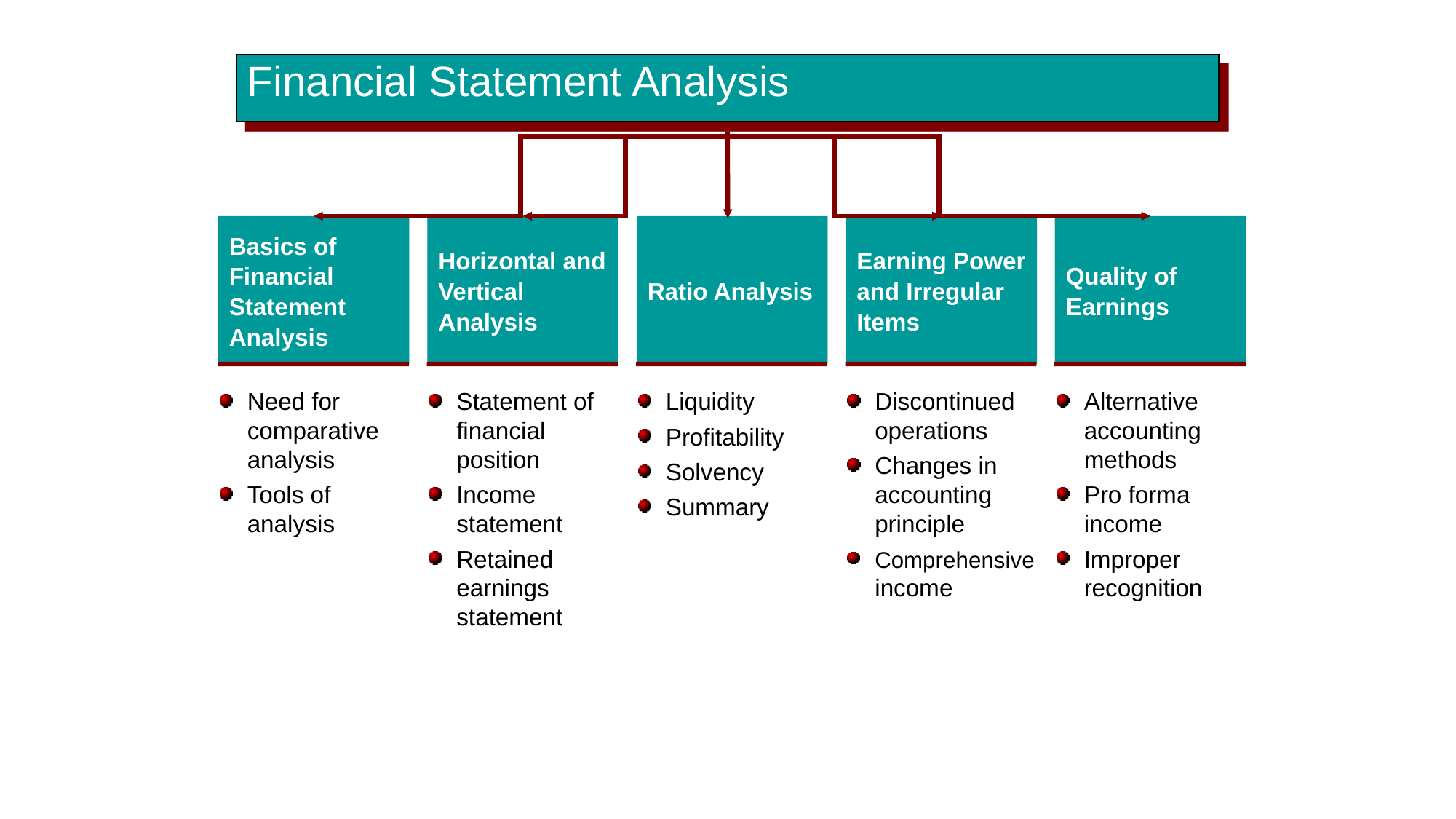

# Financial Statement Analysis
Basics of Financial Statement Analysis
Horizontal and Vertical Analysis
Ratio Analysis
Earning Power and Irregular Items
Quality of Earnings

Need for comparative analysis
Tools of analysis
Statement of financial position
Income statement
Retained earnings statement

Liquidity
Profitability
Solvency
Summary
Discontinued operations
Changes in accounting principle
Comprehensive income

Alternative accounting methods
Pro forma income
Improper recognition